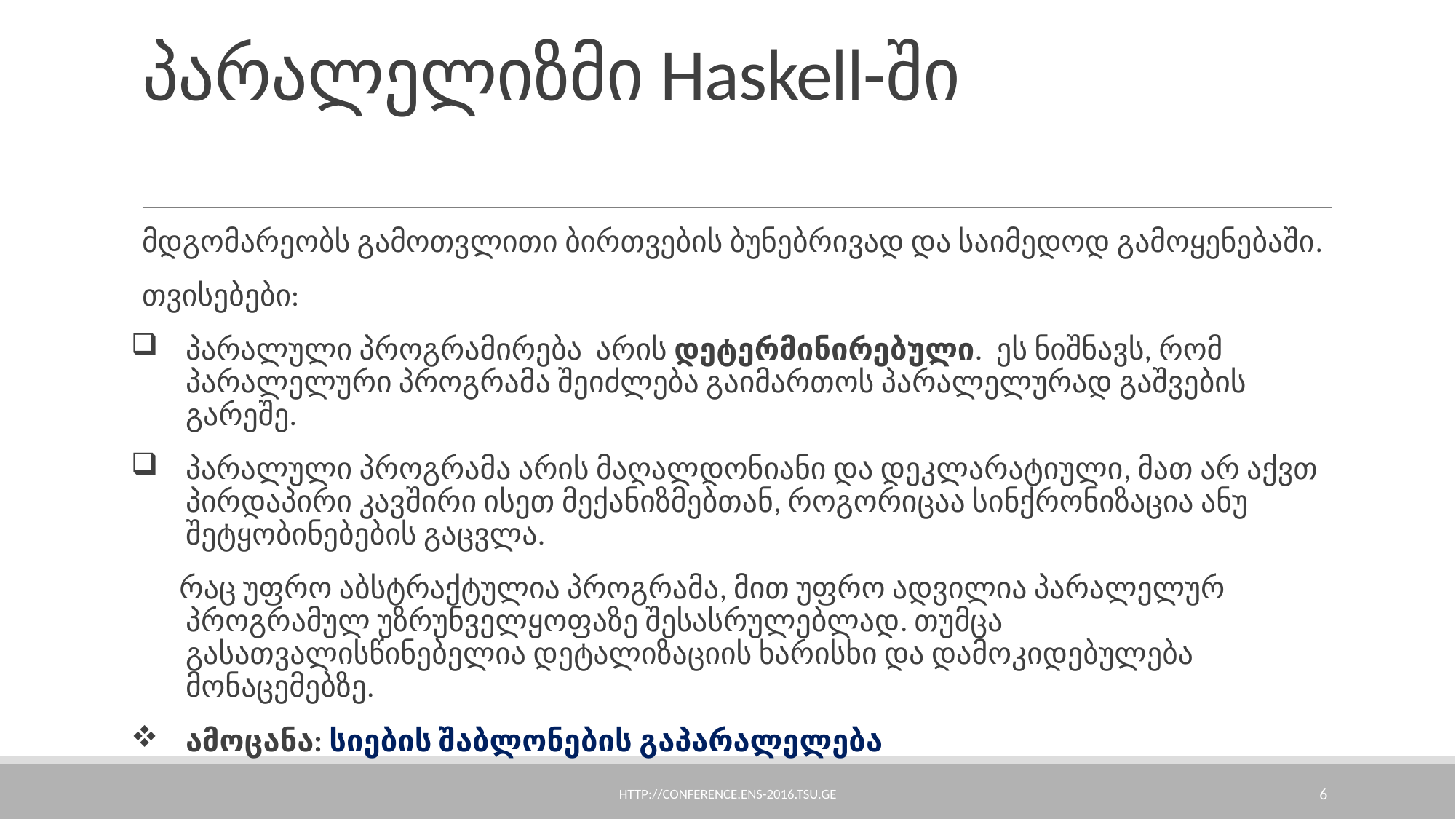

# პარალელიზმი Haskell-ში
მდგომარეობს გამოთვლითი ბირთვების ბუნებრივად და საიმედოდ გამოყენებაში.
თვისებები:
პარალული პროგრამირება  არის დეტერმინირებული.  ეს ნიშნავს, რომ პარალელური პროგრამა შეიძლება გაიმართოს პარალელურად გაშვების გარეშე.
პარალული პროგრამა არის მაღალდონიანი და დეკლარატიული, მათ არ აქვთ პირდაპირი კავშირი ისეთ მექანიზმებთან, როგორიცაა სინქრონიზაცია ანუ შეტყობინებების გაცვლა.
       რაც უფრო აბსტრაქტულია პროგრამა, მით უფრო ადვილია პარალელურ პროგრამულ უზრუნველყოფაზე შესასრულებლად. თუმცა გასათვალისწინებელია დეტალიზაციის ხარისხი და დამოკიდებულება მონაცემებზე.
ამოცანა: სიების შაბლონების გაპარალელება
http://conference.ens-2016.tsu.ge
6